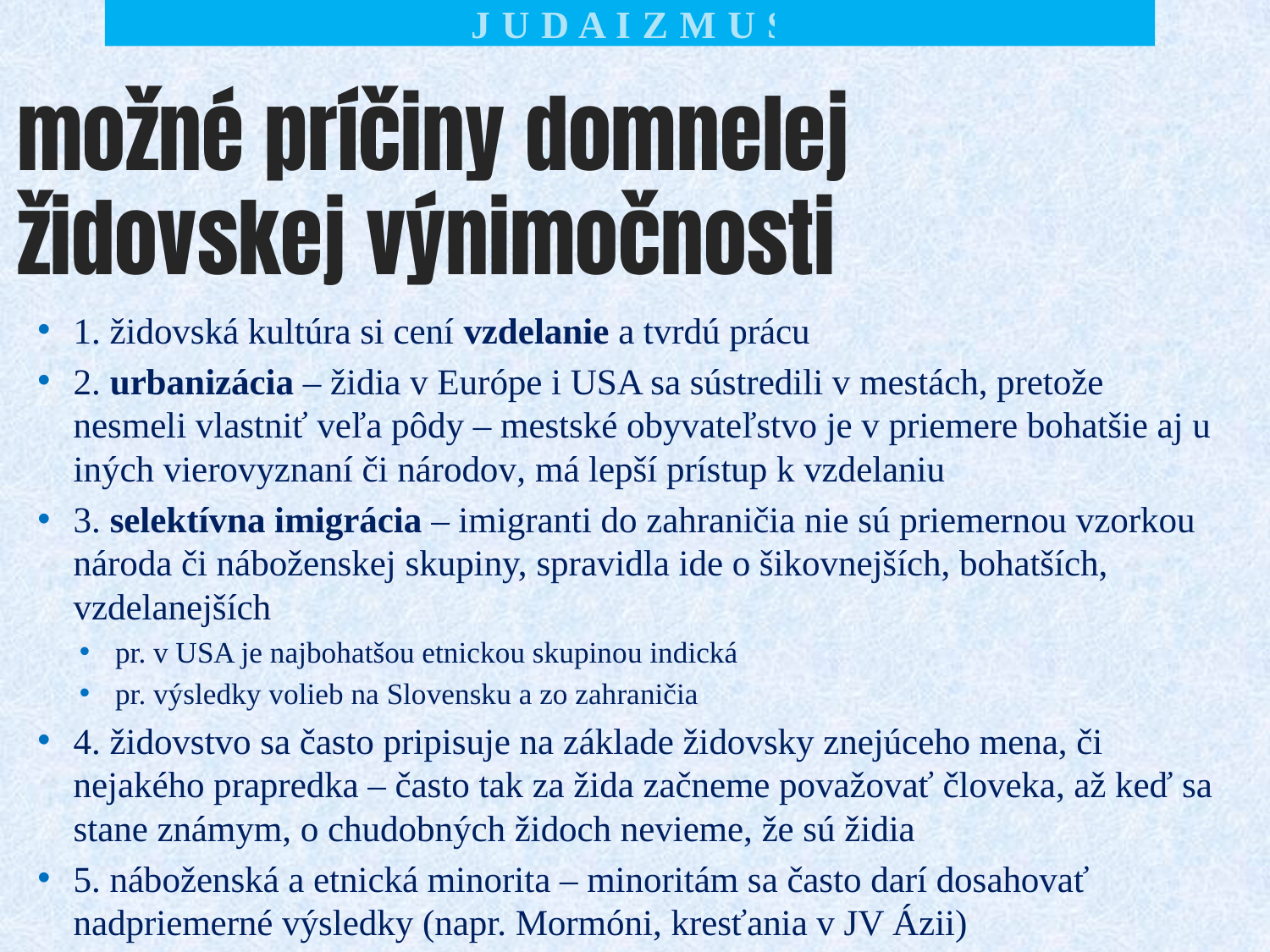

J U D A I Z M U S
# možné príčiny domnelej židovskej výnimočnosti
1. židovská kultúra si cení vzdelanie a tvrdú prácu
2. urbanizácia – židia v Európe i USA sa sústredili v mestách, pretože nesmeli vlastniť veľa pôdy – mestské obyvateľstvo je v priemere bohatšie aj u iných vierovyznaní či národov, má lepší prístup k vzdelaniu
3. selektívna imigrácia – imigranti do zahraničia nie sú priemernou vzorkou národa či náboženskej skupiny, spravidla ide o šikovnejších, bohatších, vzdelanejších
pr. v USA je najbohatšou etnickou skupinou indická
pr. výsledky volieb na Slovensku a zo zahraničia
4. židovstvo sa často pripisuje na základe židovsky znejúceho mena, či nejakého prapredka – často tak za žida začneme považovať človeka, až keď sa stane známym, o chudobných židoch nevieme, že sú židia
5. náboženská a etnická minorita – minoritám sa často darí dosahovať nadpriemerné výsledky (napr. Mormóni, kresťania v JV Ázii)